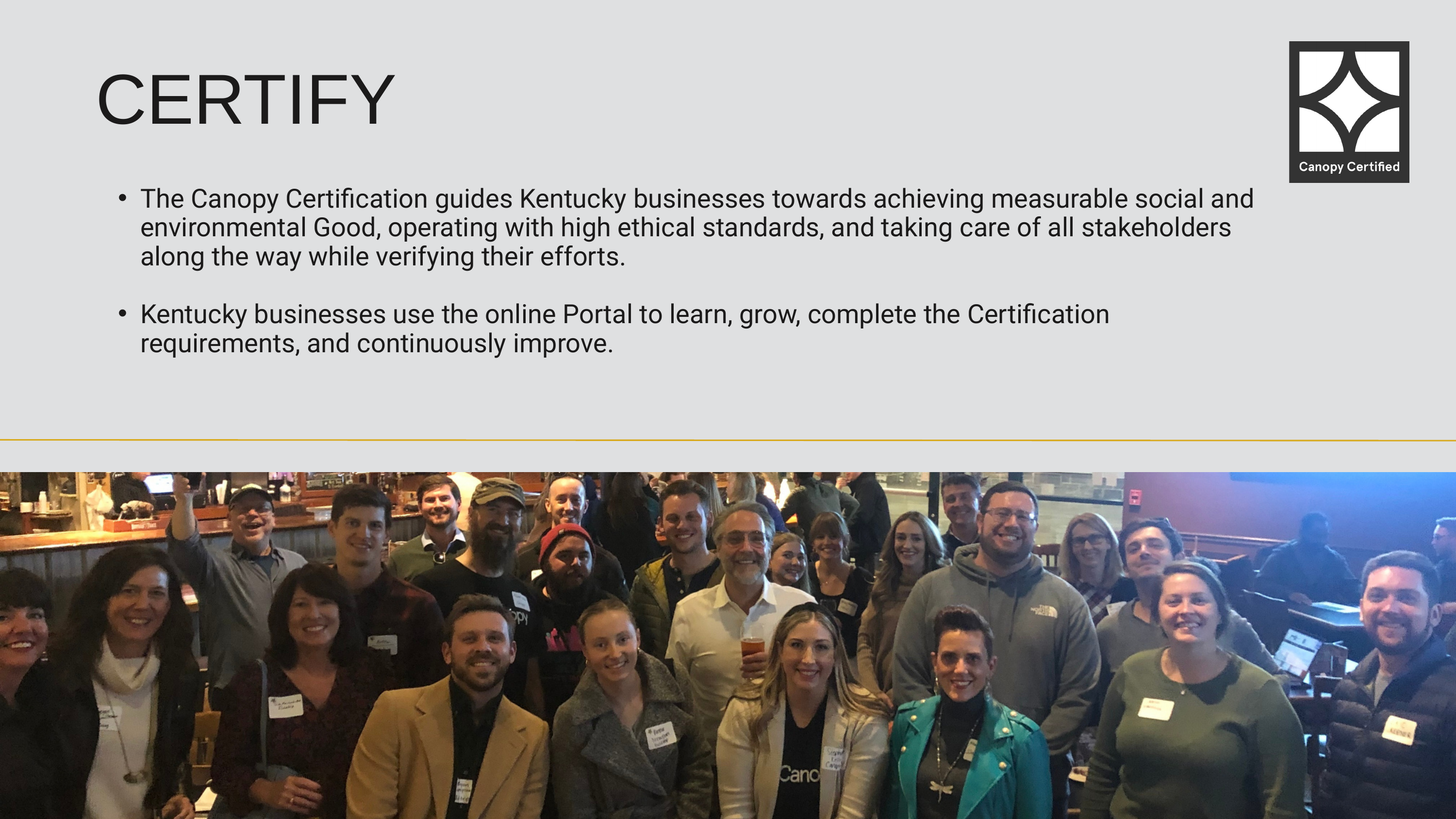

CERTIFY
The Canopy Certification guides Kentucky businesses towards achieving measurable social and environmental Good, operating with high ethical standards, and taking care of all stakeholders along the way while verifying their efforts.

Kentucky businesses use the online Portal to learn, grow, complete the Certification requirements, and continuously improve.